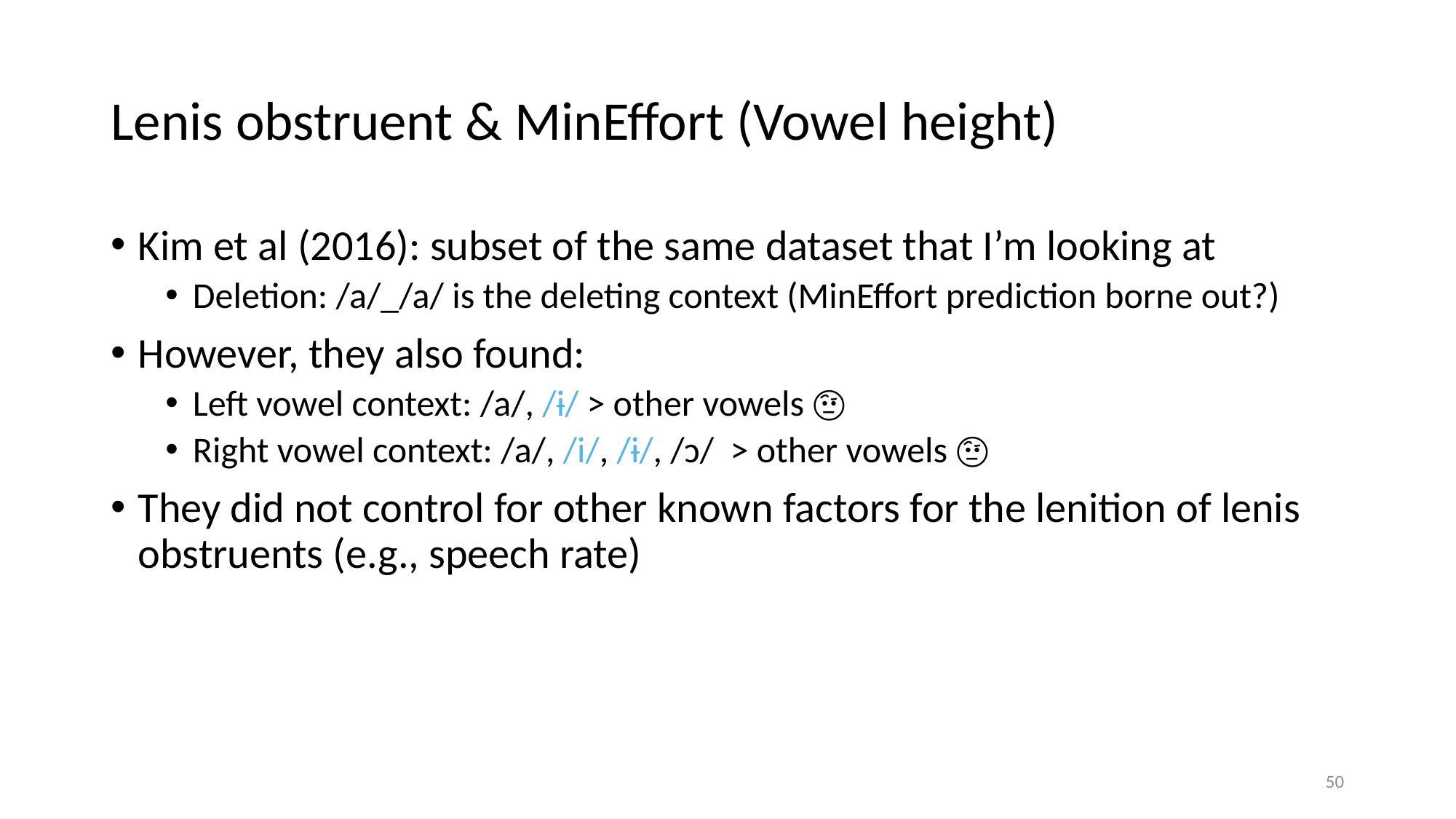

# Lenis obstruent & MinEffort (Vowel height)
Kim et al (2016): subset of the same dataset that I’m looking at
Deletion: /a/_/a/ is the deleting context (MinEffort prediction borne out?)
However, they also found:
Left vowel context: /a/, /i/ > other vowels 🤨
Right vowel context: /a/, /i/, /i/, /ɔ/  > other vowels 🤨
They did not control for other known factors for the lenition of lenis obstruents (e.g., speech rate)
50